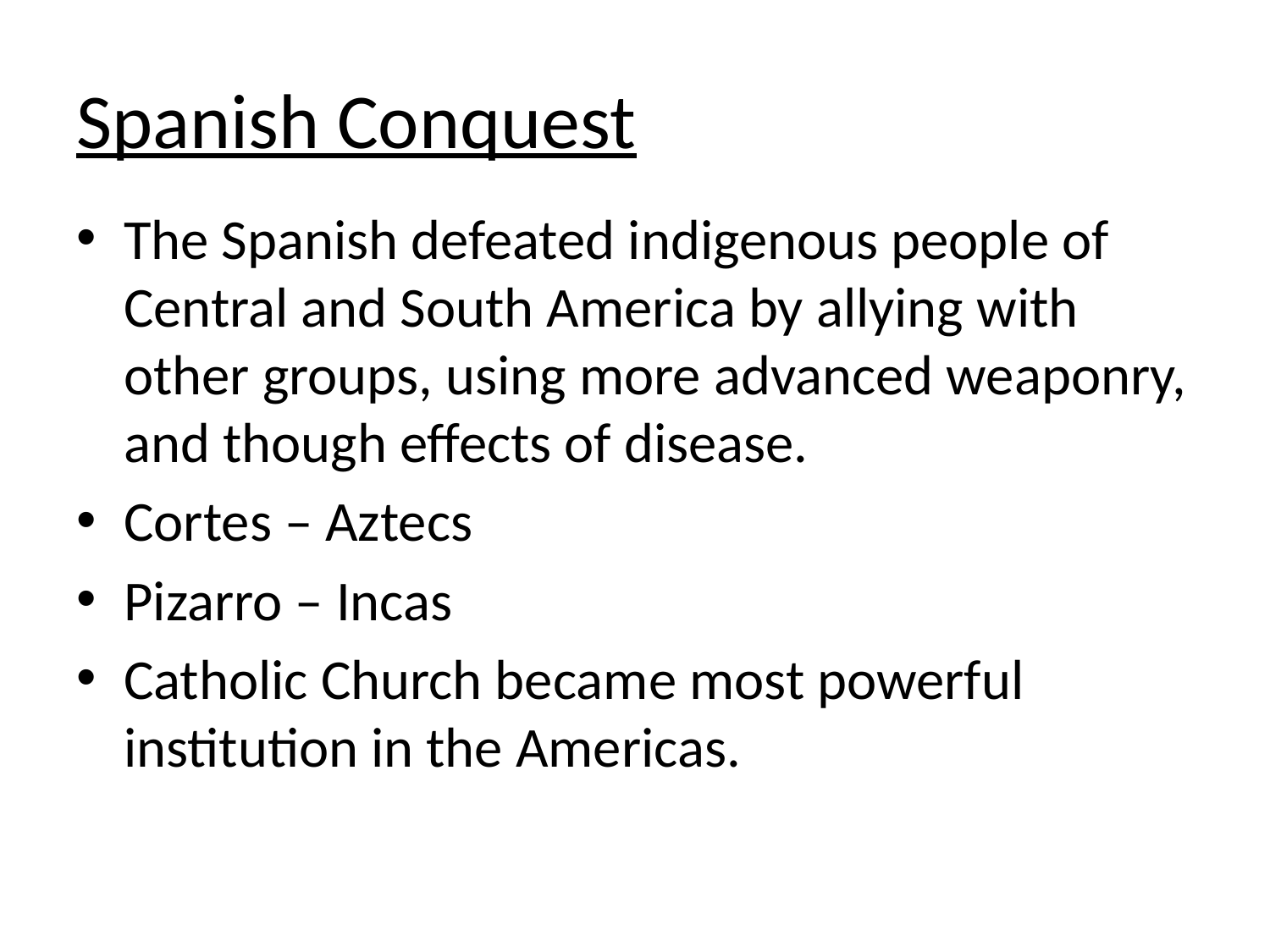

# Spanish Conquest
The Spanish defeated indigenous people of Central and South America by allying with other groups, using more advanced weaponry, and though effects of disease.
Cortes – Aztecs
Pizarro – Incas
Catholic Church became most powerful institution in the Americas.